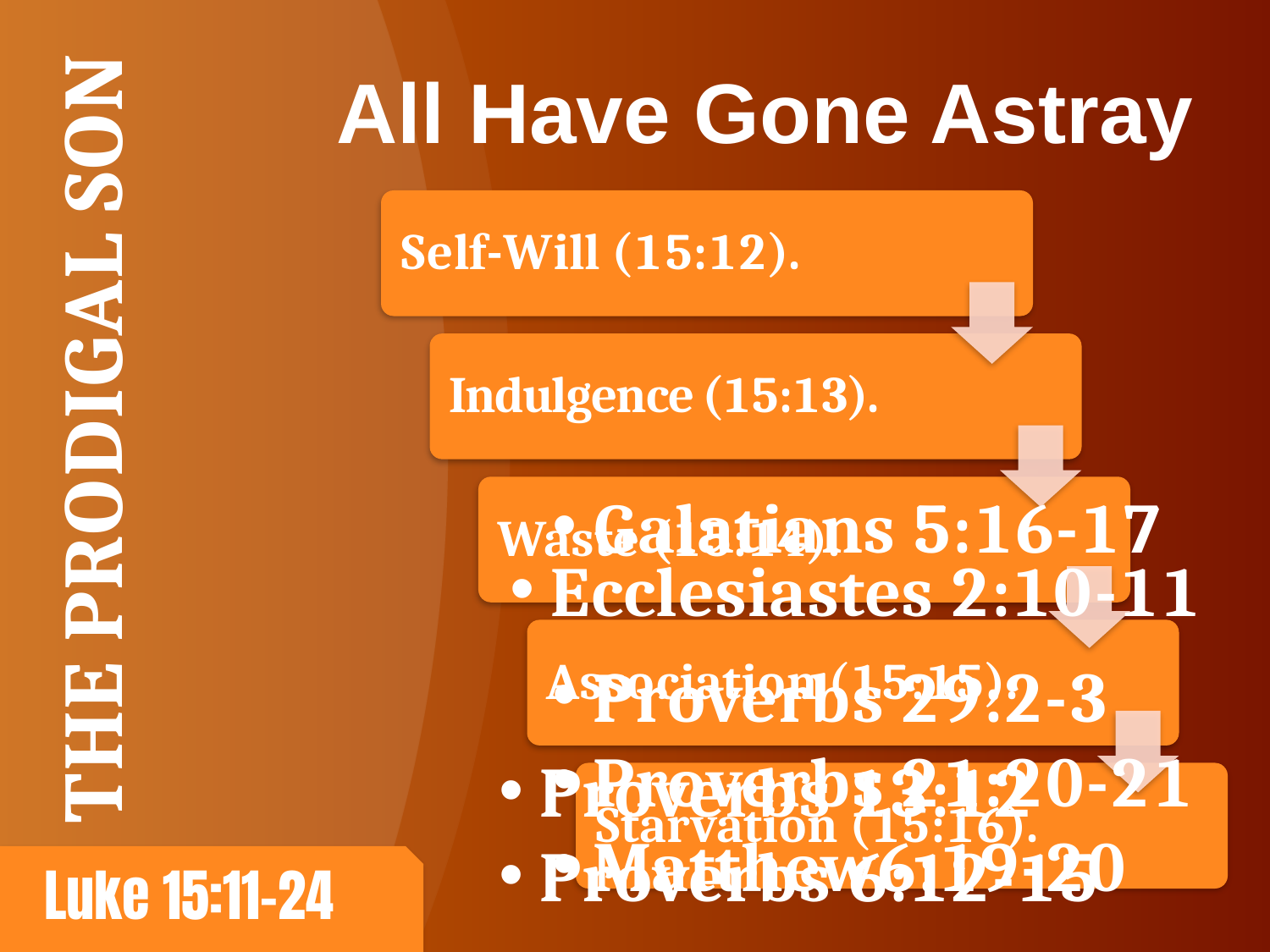

THE PRODIGAL SON
All Have Gone Astray
Self-Will (15:12).
Indulgence (15:13).
Waste (15:14).
Association (15:15).
Starvation (15:16).

Galatians 5:16-17
Ecclesiastes 2:10-11
Proverbs 29:2-3
Proverbs 21:20-21
Matthew6:19-20
Proverbs 13:12
Proverbs 6:12-15

Luke 15:11-24